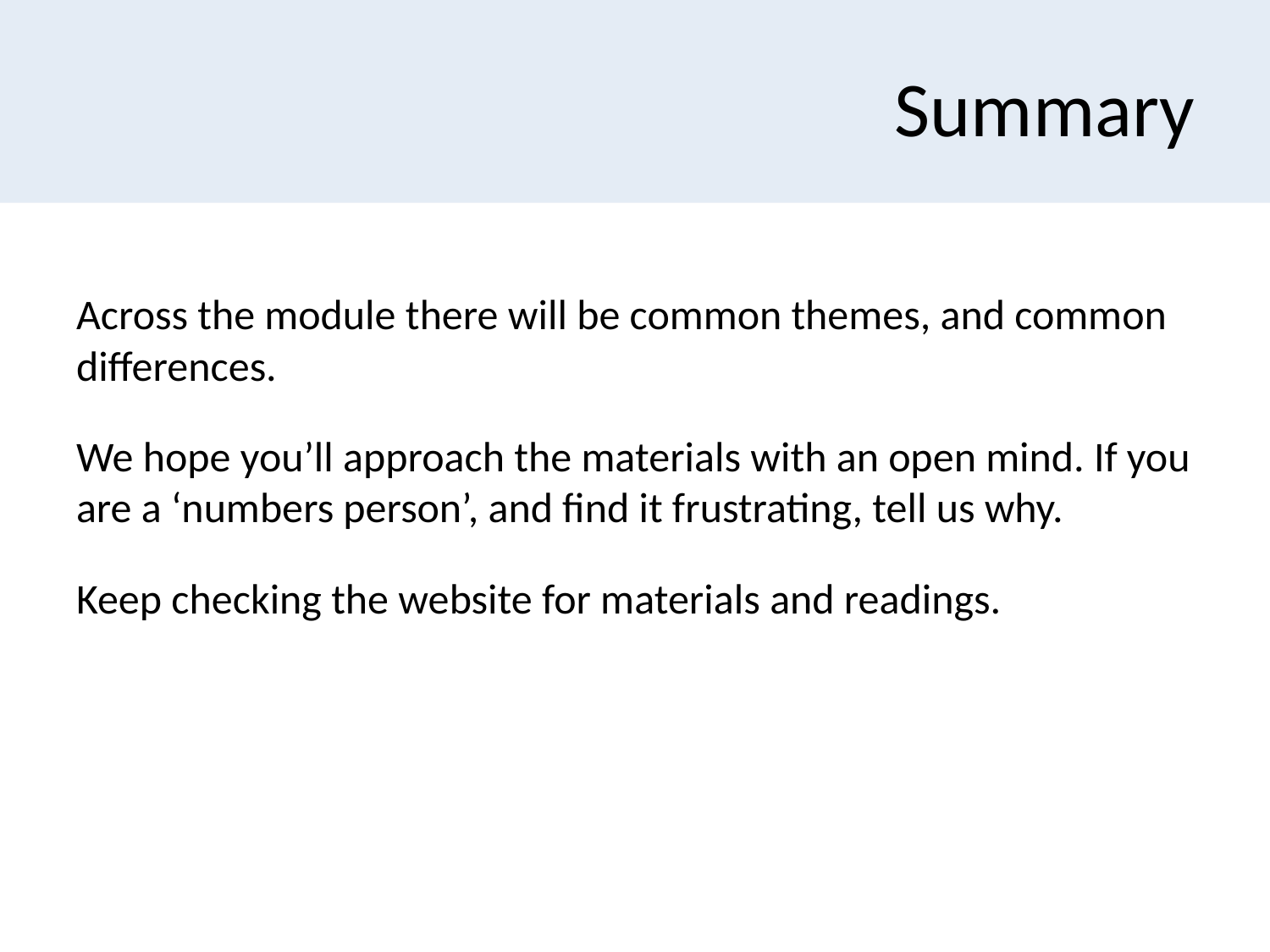

# Summary

Across the module there will be common themes, and common differences.
We hope you’ll approach the materials with an open mind. If you are a ‘numbers person’, and find it frustrating, tell us why.
Keep checking the website for materials and readings.